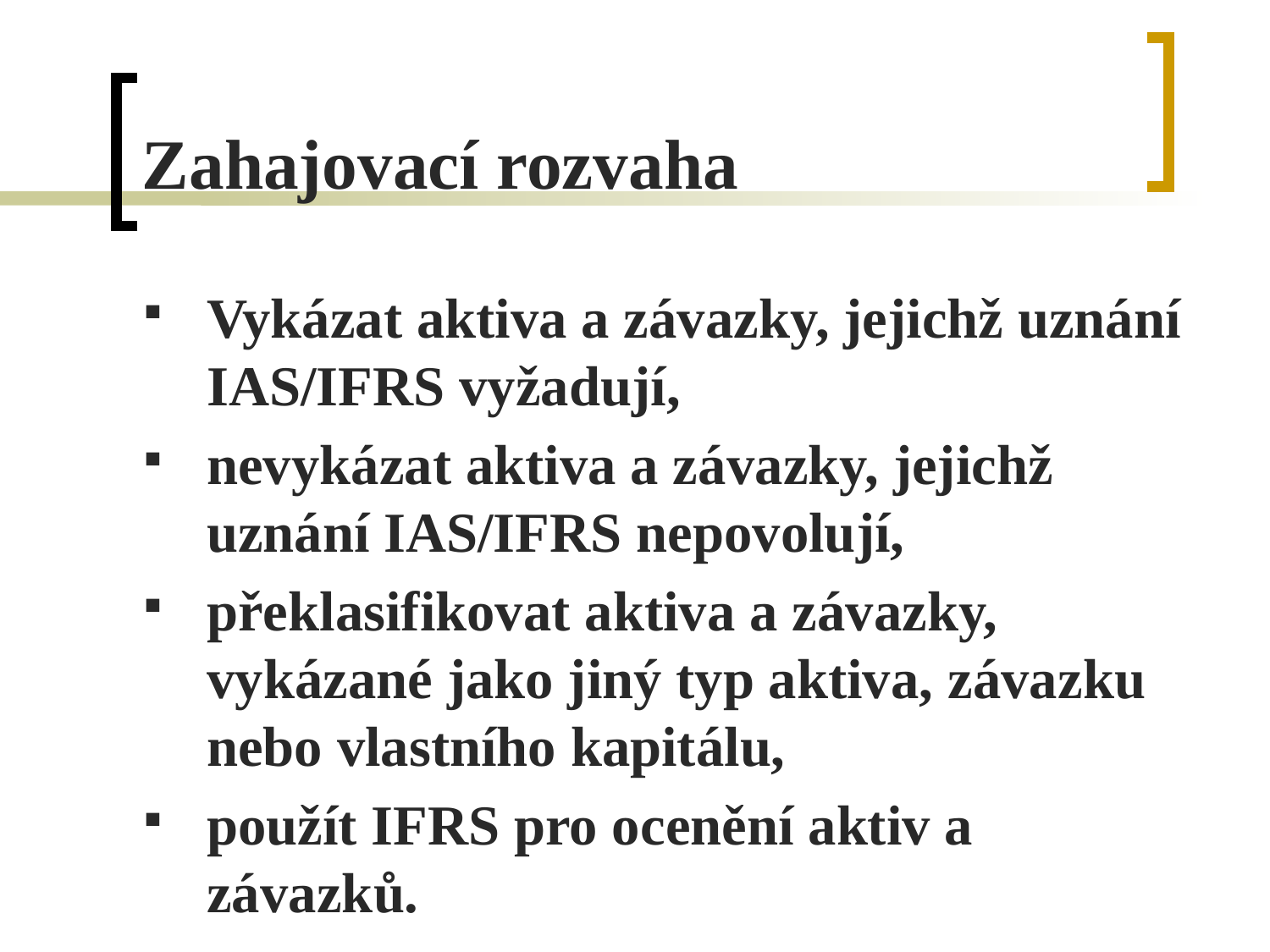

# Zahajovací rozvaha
Vykázat aktiva a závazky, jejichž uznání IAS/IFRS vyžadují,
nevykázat aktiva a závazky, jejichž uznání IAS/IFRS nepovolují,
překlasifikovat aktiva a závazky, vykázané jako jiný typ aktiva, závazku nebo vlastního kapitálu,
použít IFRS pro ocenění aktiv a závazků.